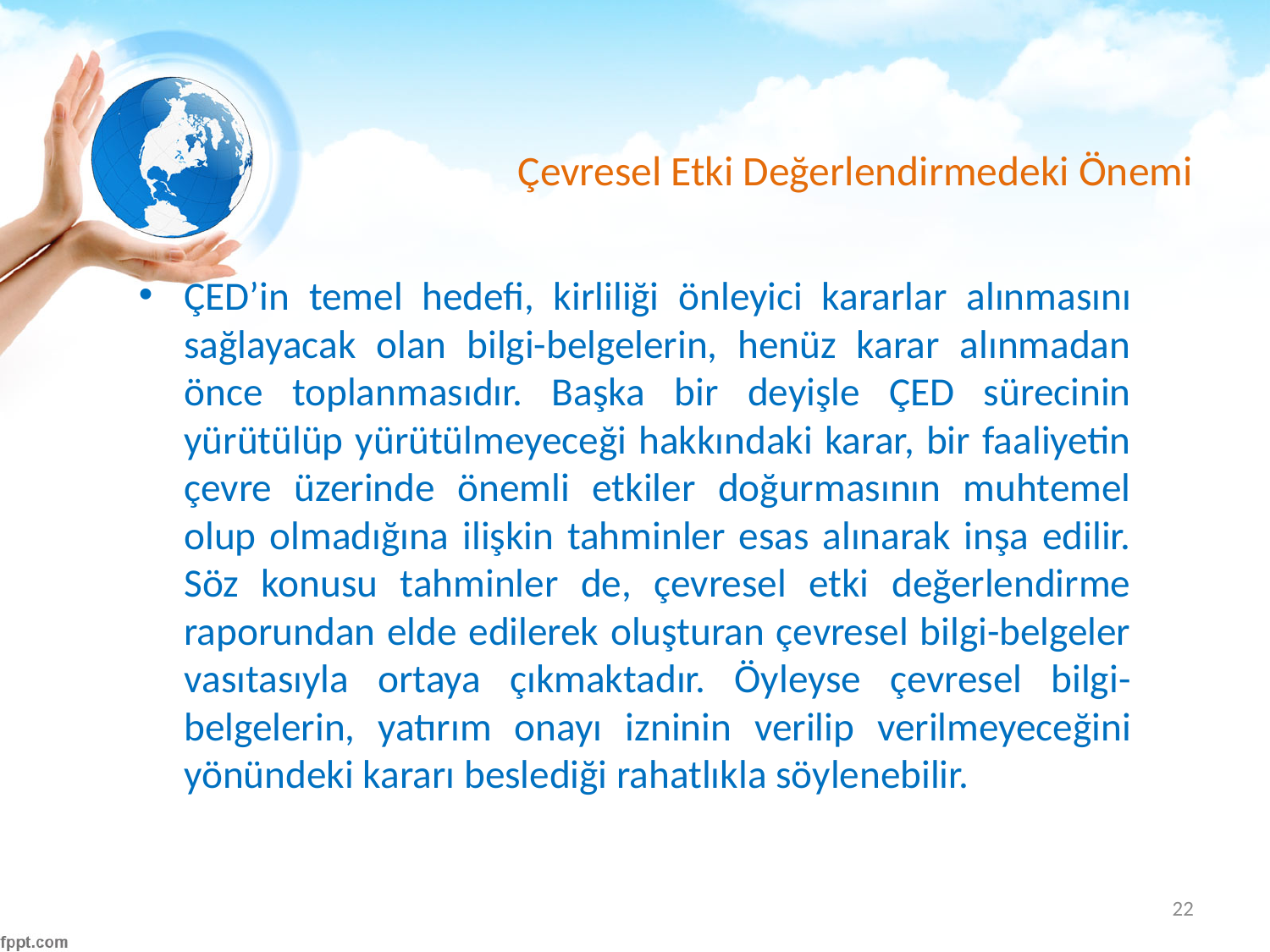

# Çevresel Etki Değerlendirmedeki Önemi
ÇED’in temel hedefi, kirliliği önleyici kararlar alınmasını sağlayacak olan bilgi-belgelerin, henüz karar alınmadan önce toplanmasıdır. Başka bir deyişle ÇED sürecinin yürütülüp yürütülmeyeceği hakkındaki karar, bir faaliyetin çevre üzerinde önemli etkiler doğurmasının muhtemel olup olmadığına ilişkin tahminler esas alınarak inşa edilir. Söz konusu tahminler de, çevresel etki değerlendirme raporundan elde edilerek oluşturan çevresel bilgi-belgeler vasıtasıyla ortaya çıkmaktadır. Öyleyse çevresel bilgi-belgelerin, yatırım onayı izninin verilip verilmeyeceğini yönündeki kararı beslediği rahatlıkla söylenebilir.
22